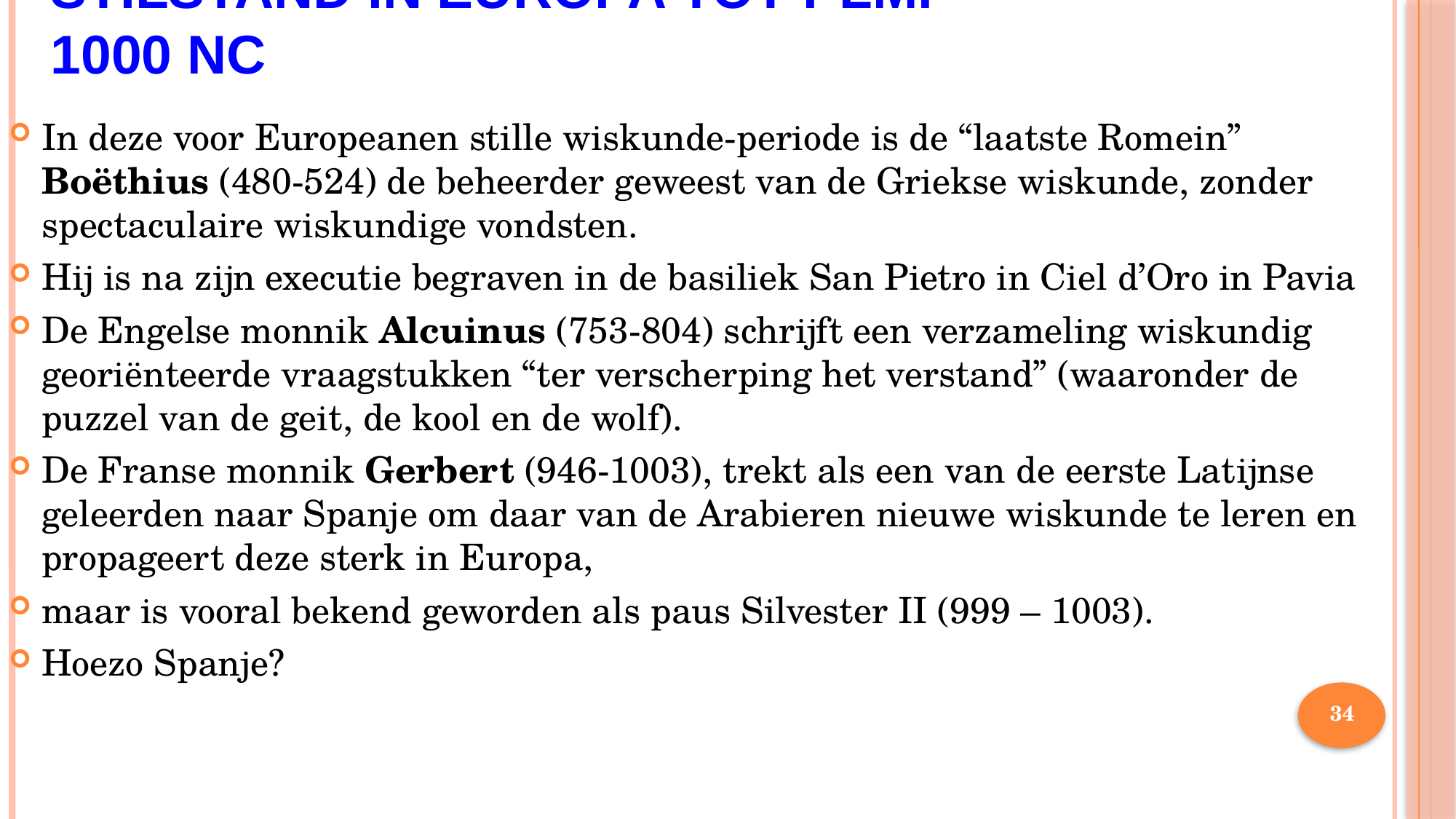

# Stilstand in Europa tot plm. 1000 nC
In deze voor Europeanen stille wiskunde-periode is de “laatste Romein” Boëthius (480-524) de beheerder geweest van de Griekse wiskunde, zonder spectaculaire wiskundige vondsten.
Hij is na zijn executie begraven in de basiliek San Pietro in Ciel d’Oro in Pavia
De Engelse monnik Alcuinus (753-804) schrijft een verzameling wiskundig georiënteerde vraagstukken “ter verscherping het verstand” (waaronder de puzzel van de geit, de kool en de wolf).
De Franse monnik Gerbert (946-1003), trekt als een van de eerste Latijnse geleerden naar Spanje om daar van de Arabieren nieuwe wiskunde te leren en propageert deze sterk in Europa,
maar is vooral bekend geworden als paus Silvester II (999 – 1003).
Hoezo Spanje?

34